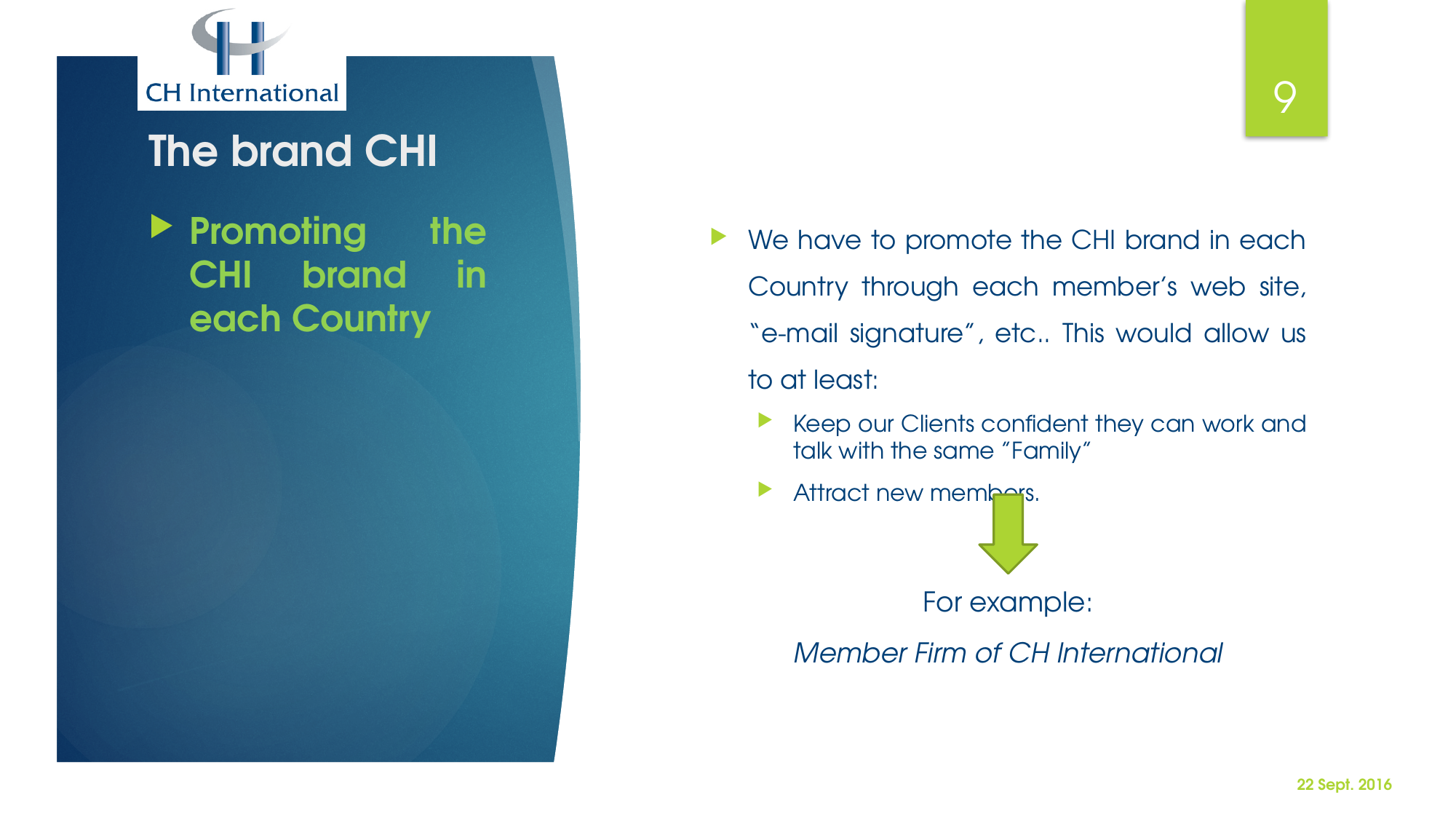

9
# The brand CHI
Promoting the CHI brand in each Country

We have to promote the CHI brand in each Country through each member’s web site, “e-mail signature”, etc.. This would allow us to at least:
Keep our Clients confident they can work and talk with the same ”Family”
Attract new members.

For example:
Member Firm of CH International

22 Sept. 2016